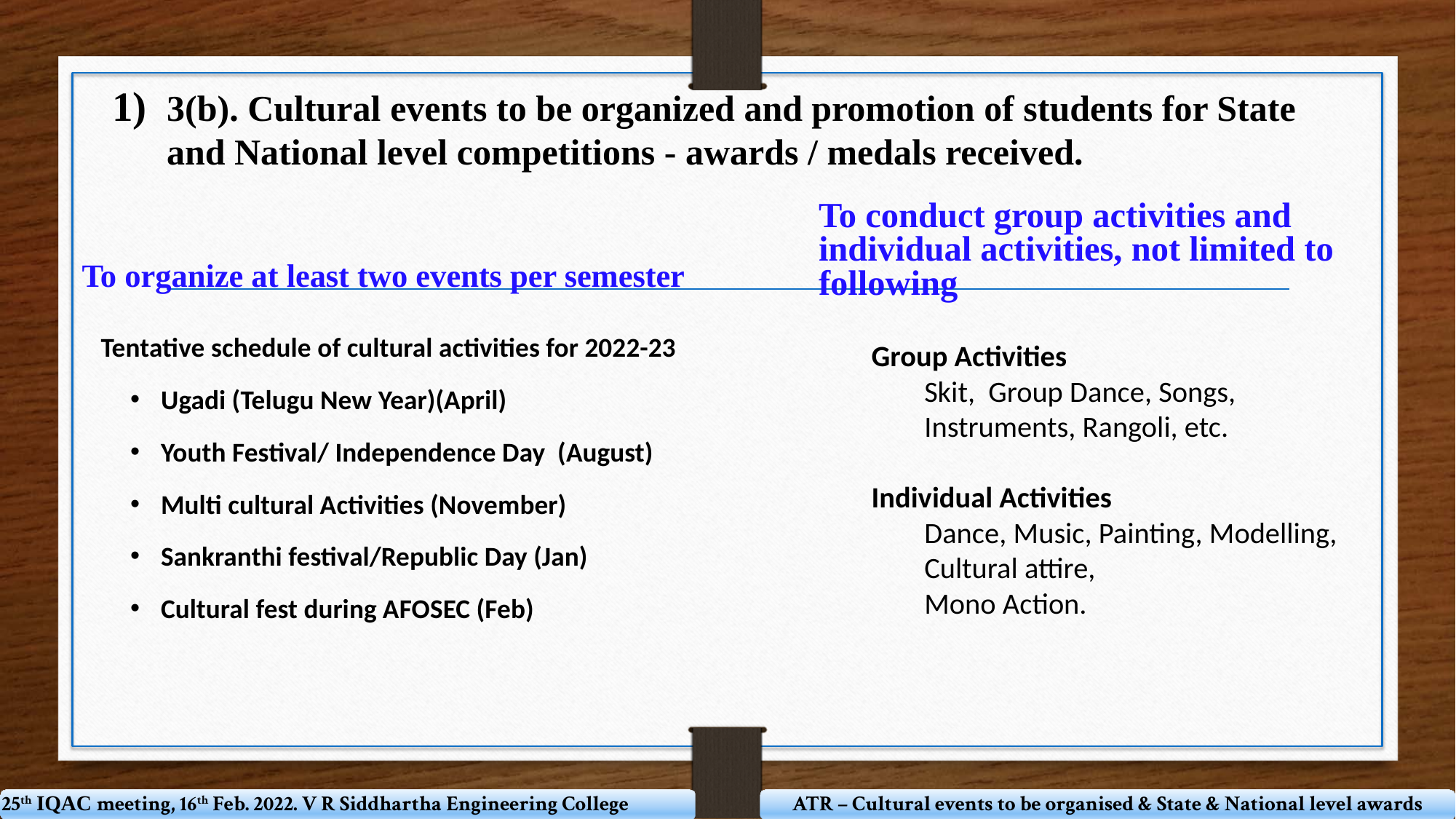

3(b). Cultural events to be organized and promotion of students for State and National level competitions - awards / medals received.
To conduct group activities and individual activities, not limited to following

Group Activities
Skit,  Group Dance, Songs, Instruments, Rangoli, etc.

Individual Activities
Dance, Music, Painting, Modelling, Cultural attire,
Mono Action.

To organize at least two events per semester

Tentative schedule of cultural activities for 2022-23
Ugadi (Telugu New Year)(April)
Youth Festival/ Independence Day  (August)
Multi cultural Activities (November)
Sankranthi festival/Republic Day (Jan)
Cultural fest during AFOSEC (Feb)
25th IQAC meeting, 16th Feb. 2022. V R Siddhartha Engineering College
ATR – Cultural events to be organised & State & National level awards